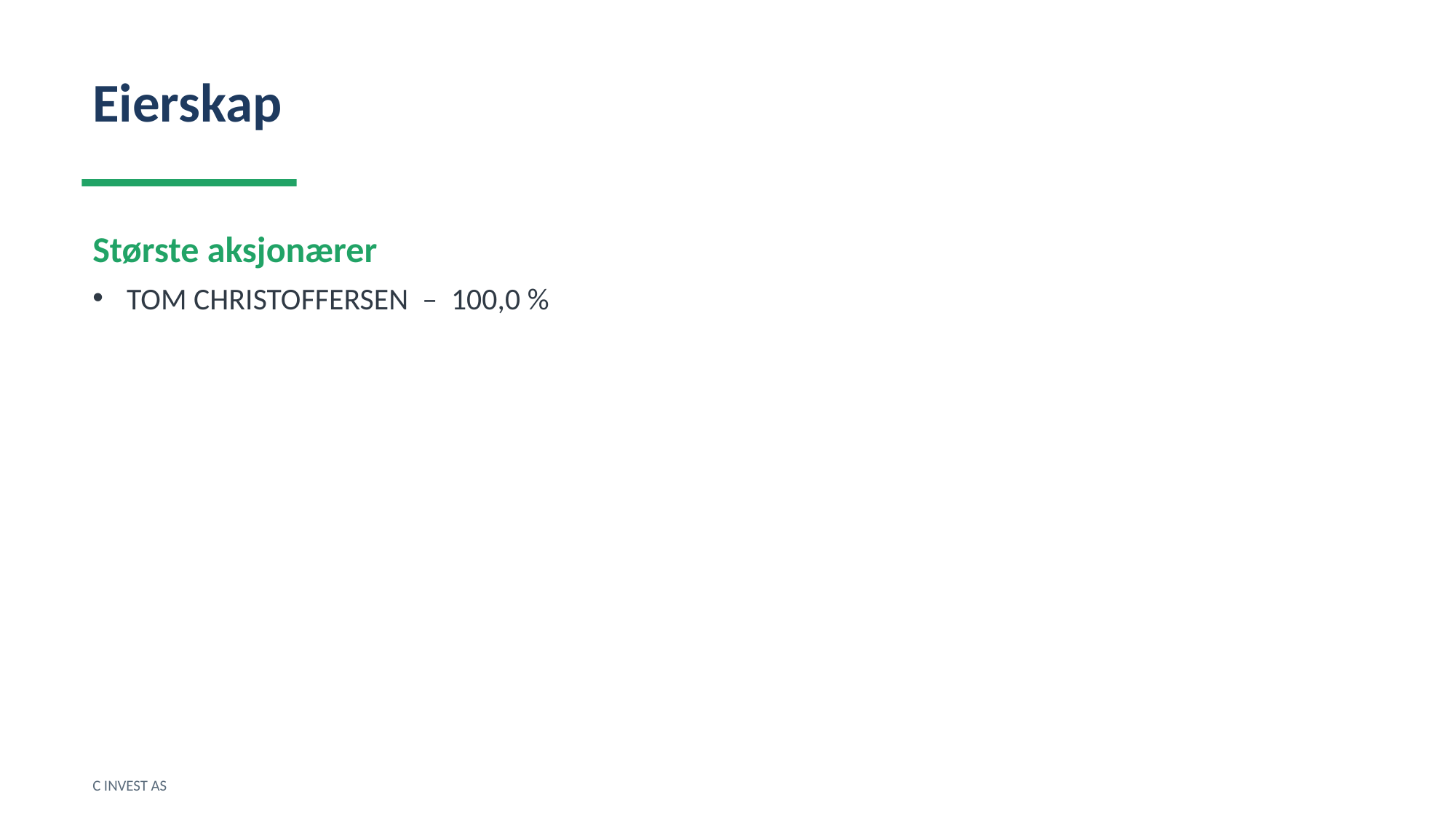

Eierskap

Største aksjonærer
TOM CHRISTOFFERSEN  –  100,0 %
C INVEST AS